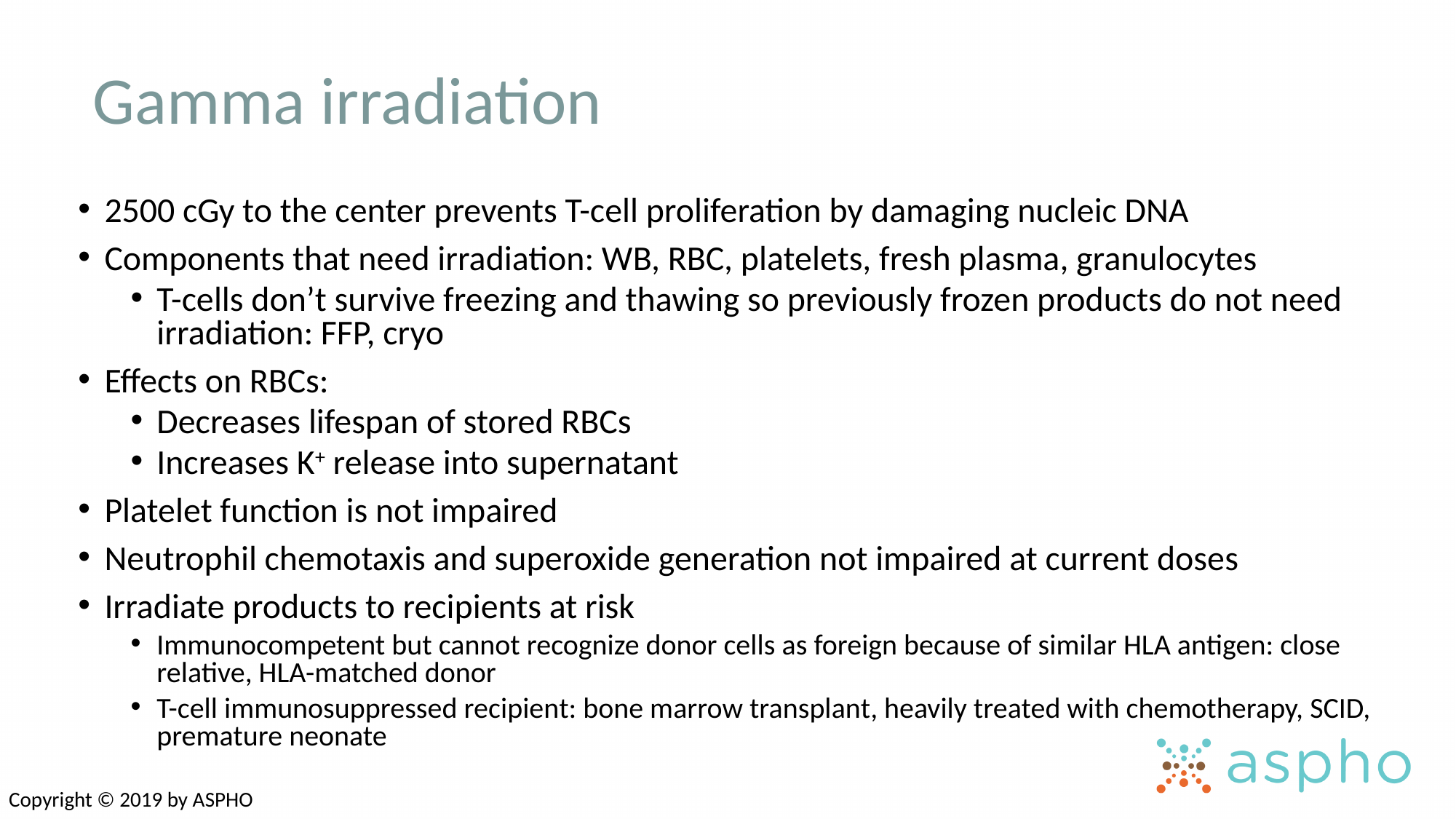

# Gamma irradiation
2500 cGy to the center prevents T-cell proliferation by damaging nucleic DNA
Components that need irradiation: WB, RBC, platelets, fresh plasma, granulocytes
T-cells don’t survive freezing and thawing so previously frozen products do not need irradiation: FFP, cryo
Effects on RBCs:
Decreases lifespan of stored RBCs
Increases K+ release into supernatant
Platelet function is not impaired
Neutrophil chemotaxis and superoxide generation not impaired at current doses
Irradiate products to recipients at risk
Immunocompetent but cannot recognize donor cells as foreign because of similar HLA antigen: close relative, HLA-matched donor
T-cell immunosuppressed recipient: bone marrow transplant, heavily treated with chemotherapy, SCID, premature neonate

Copyright © 2019 by ASPHO